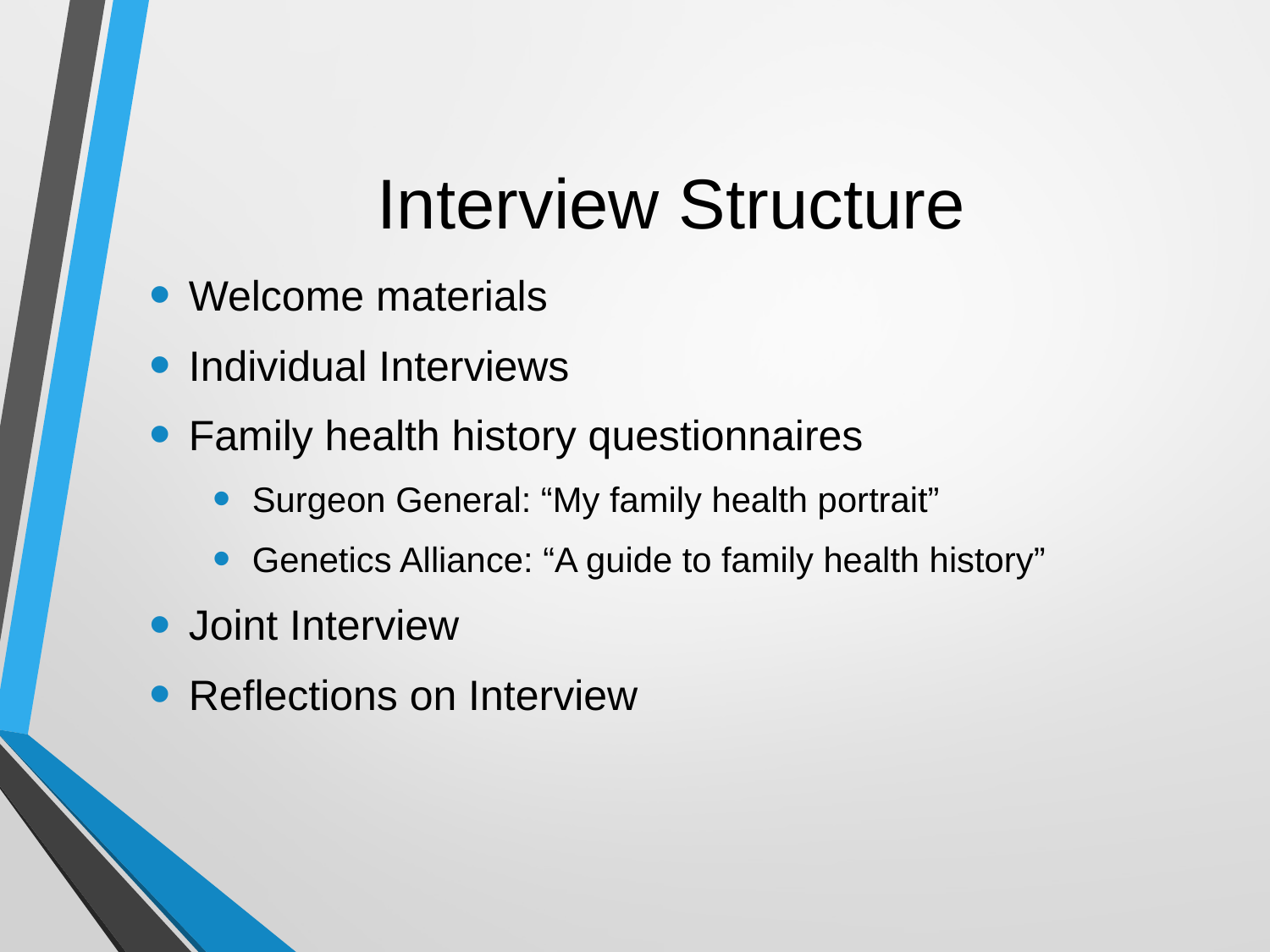

# Interview Structure
Welcome materials
Individual Interviews
Family health history questionnaires
Surgeon General: “My family health portrait”
Genetics Alliance: “A guide to family health history”
Joint Interview
Reflections on Interview